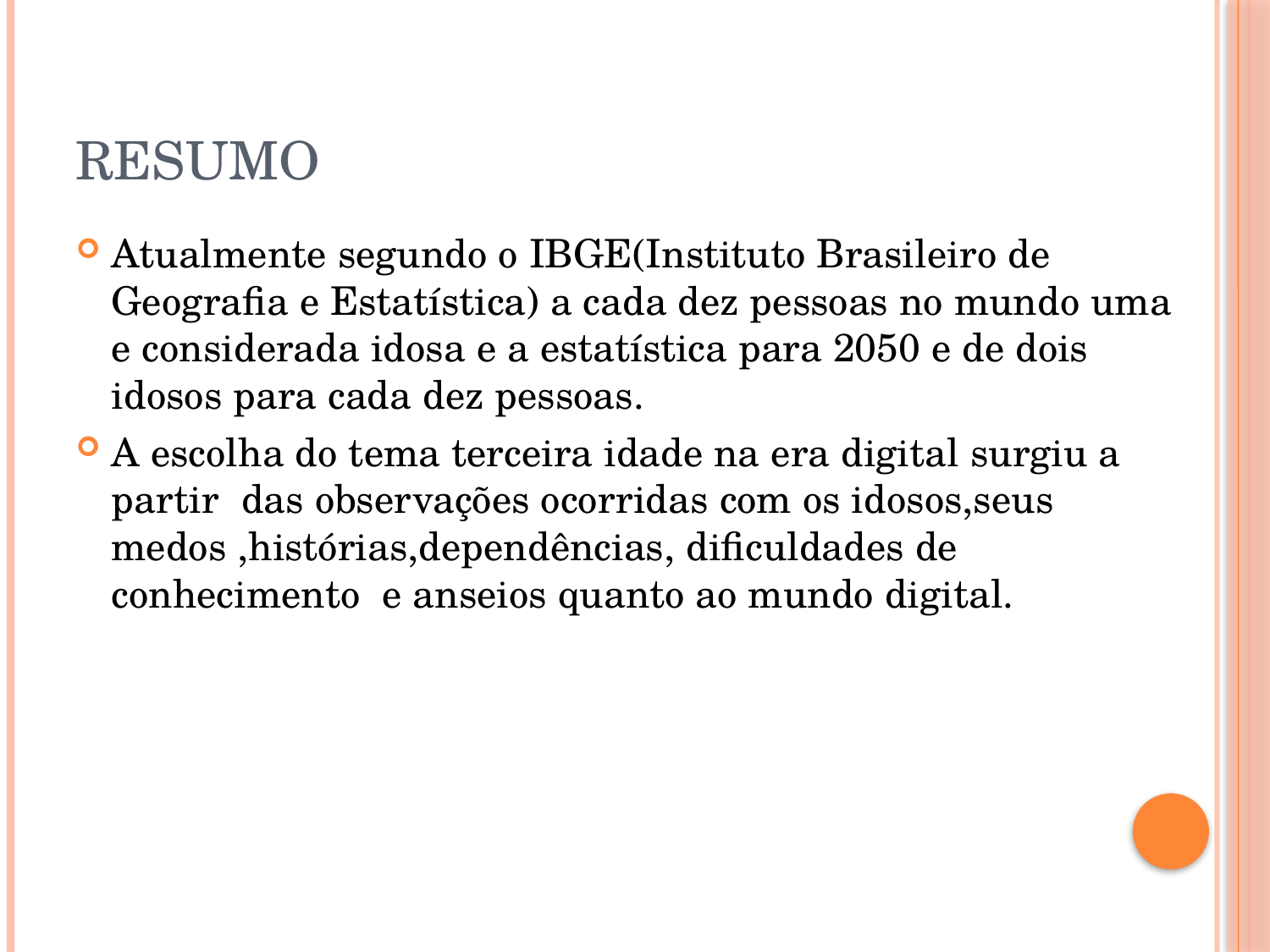

# Resumo
Atualmente segundo o IBGE(Instituto Brasileiro de Geografia e Estatística) a cada dez pessoas no mundo uma e considerada idosa e a estatística para 2050 e de dois idosos para cada dez pessoas.
A escolha do tema terceira idade na era digital surgiu a partir  das observações ocorridas com os idosos,seus medos ,histórias,dependências, dificuldades de conhecimento  e anseios quanto ao mundo digital.